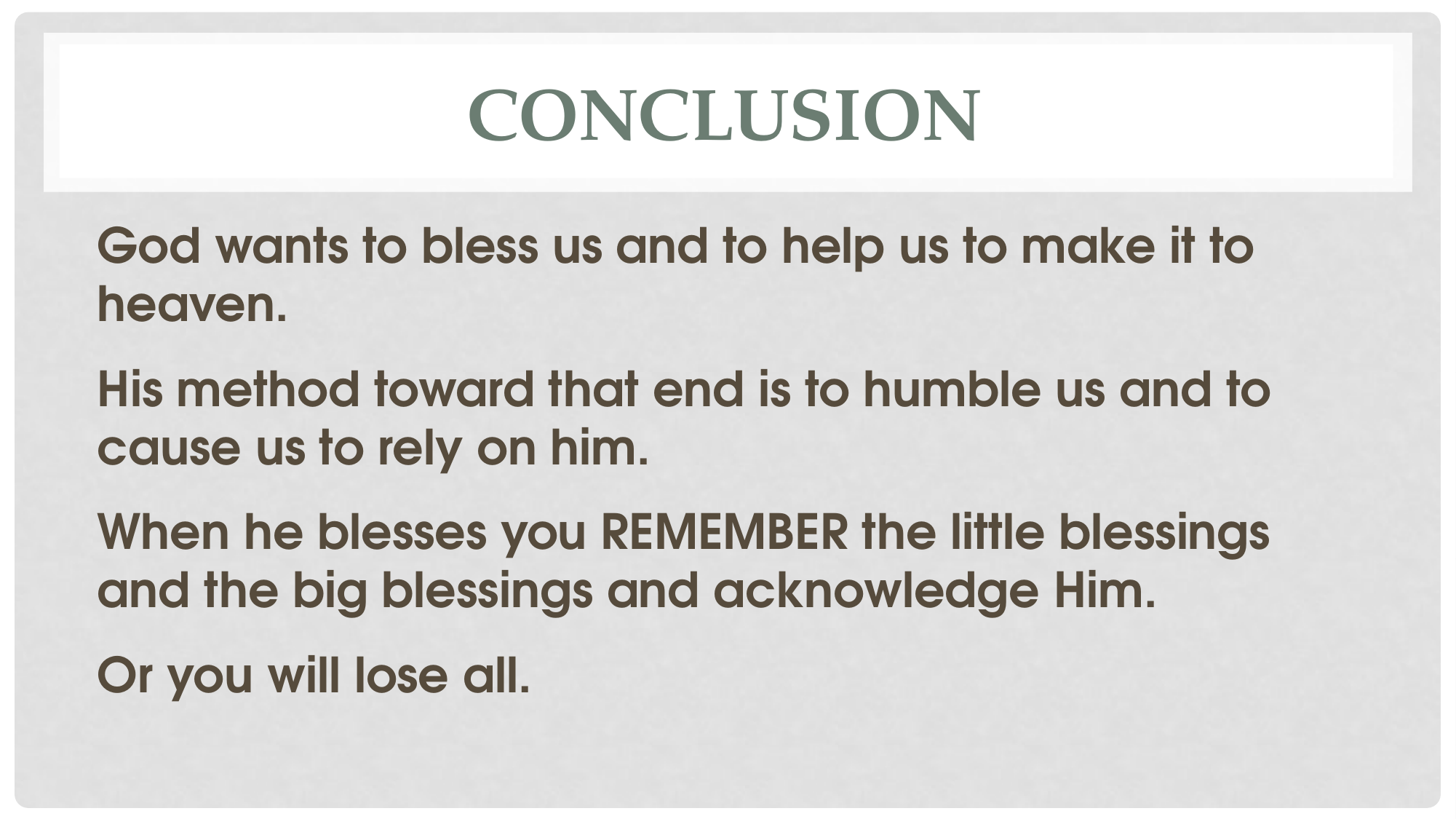

# Conclusion
God wants to bless us and to help us to make it to heaven.

His method toward that end is to humble us and to cause us to rely on him.

When he blesses you REMEMBER the little blessings and the big blessings and acknowledge Him.

Or you will lose all.